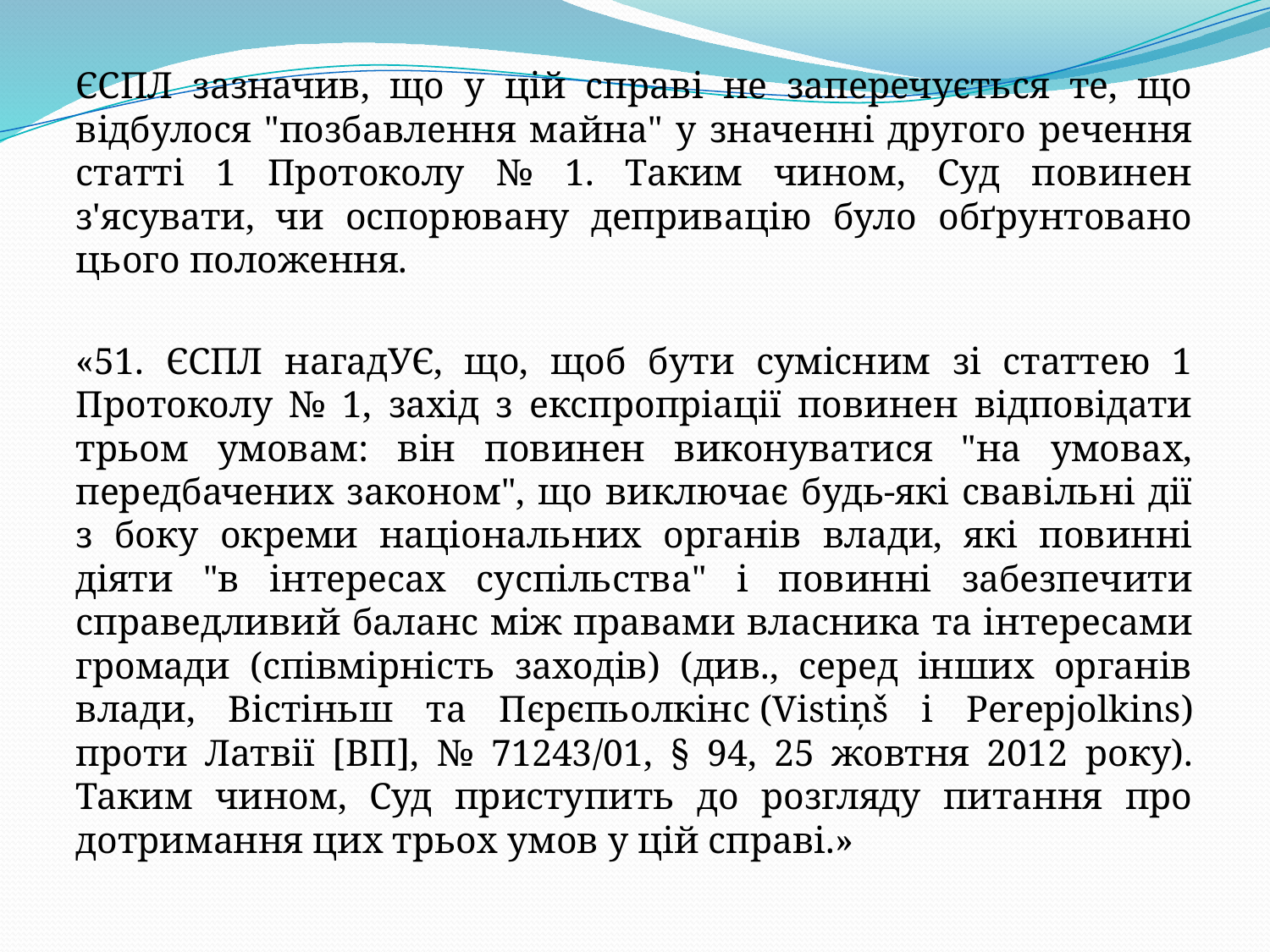

ЄСПЛ зазначив, що у цій справі не заперечується те, що відбулося "позбавлення майна" у значенні другого речення статті 1 Протоколу № 1. Таким чином, Суд повинен з'ясувати, чи оспорювану депривацію було обґрунтовано цього положення.

«51. ЄСПЛ нагадУЄ, що, щоб бути сумісним зі статтею 1 Протоколу № 1, захід з експропріації повинен відповідати трьом умовам: він повинен виконуватися "на умовах, передбачених законом", що виключає будь-які свавільні дії з боку окреми національних органів влади, які повинні діяти "в інтересах суспільства" і повинні забезпечити справедливий баланс між правами власника та інтересами громади (співмірність заходів) (див., серед інших органів влади, Вістіньш та Пєрєпьолкінс (Vistiņš і Perepjolkins) проти Латвії [ВП], № 71243/01, § 94, 25 жовтня 2012 року). Таким чином, Суд приступить до розгляду питання про дотримання цих трьох умов у цій справі.»